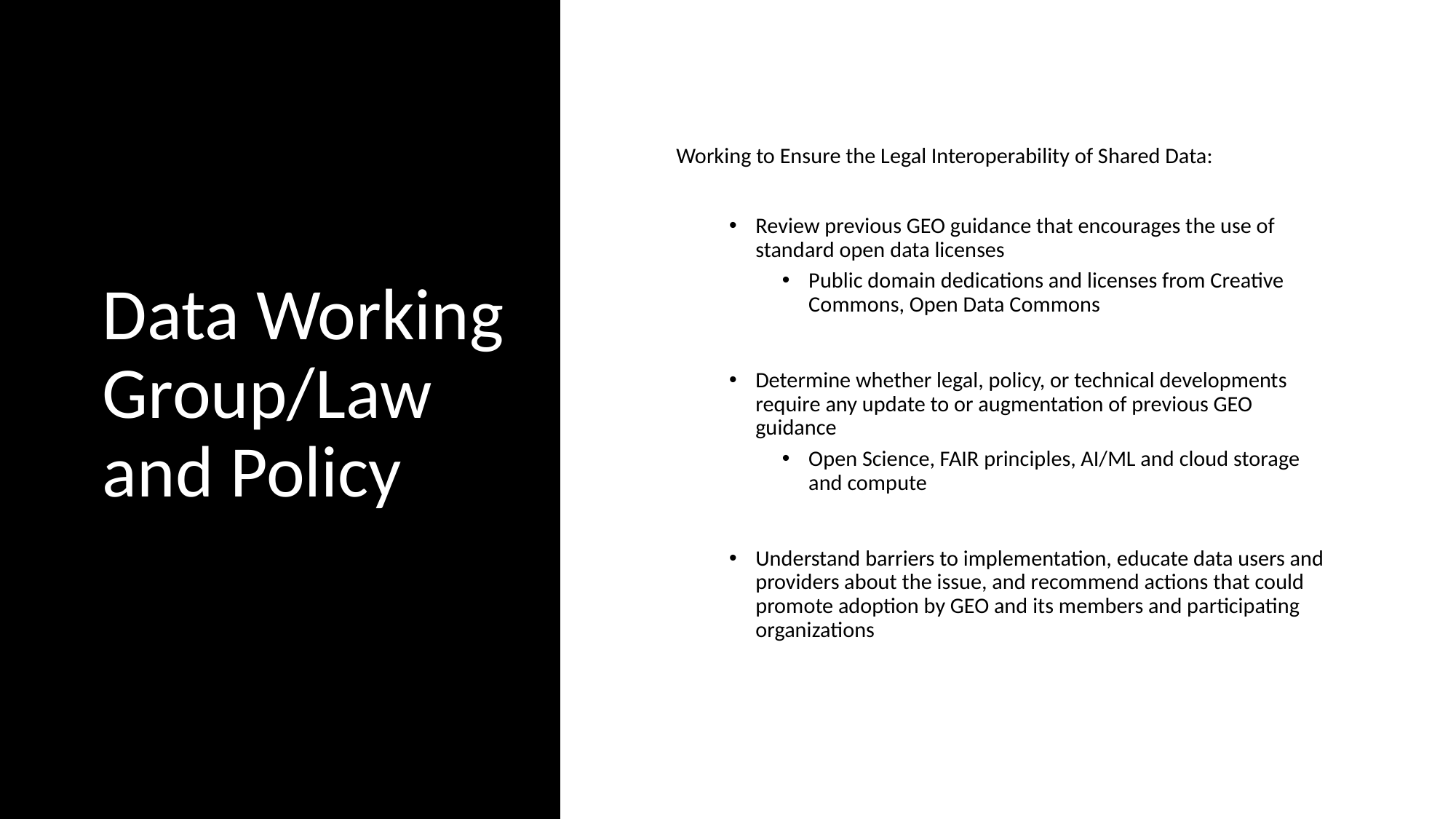

# Data Working Group/Law and Policy
Working to Ensure the Legal Interoperability of Shared Data:

Review previous GEO guidance that encourages the use of standard open data licenses
Public domain dedications and licenses from Creative Commons, Open Data Commons

Determine whether legal, policy, or technical developments require any update to or augmentation of previous GEO guidance
Open Science, FAIR principles, AI/ML and cloud storage and compute

Understand barriers to implementation, educate data users and providers about the issue, and recommend actions that could promote adoption by GEO and its members and participating organizations